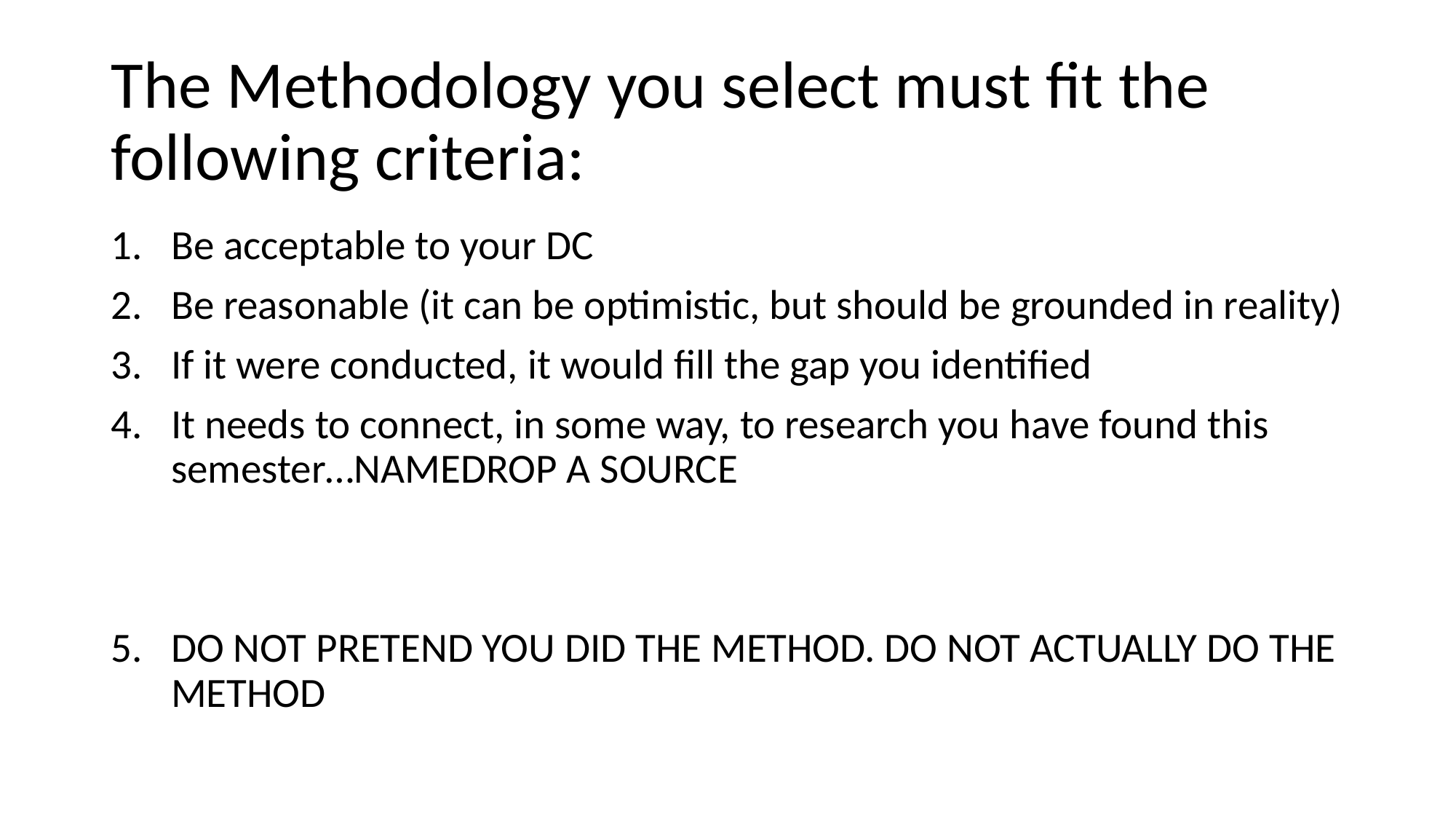

# The Methodology you select must fit the following criteria:
Be acceptable to your DC
Be reasonable (it can be optimistic, but should be grounded in reality)
If it were conducted, it would fill the gap you identified
It needs to connect, in some way, to research you have found this semester…NAMEDROP A SOURCE

DO NOT PRETEND YOU DID THE METHOD. DO NOT ACTUALLY DO THE METHOD